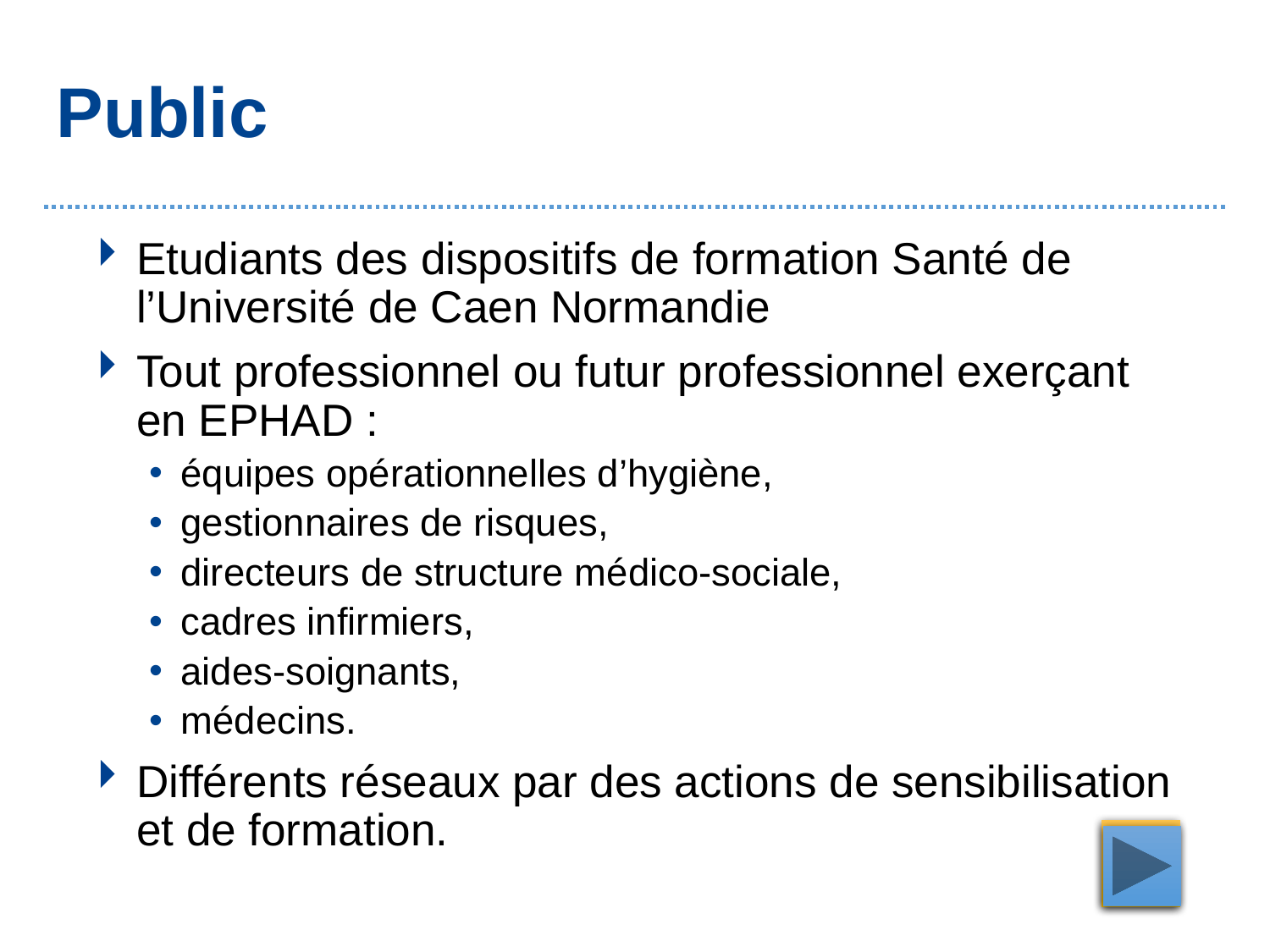

# Public
Etudiants des dispositifs de formation Santé de l’Université de Caen Normandie
Tout professionnel ou futur professionnel exerçant en EPHAD :
équipes opérationnelles d’hygiène,
gestionnaires de risques,
directeurs de structure médico-sociale,
cadres infirmiers,
aides-soignants,
médecins.
Différents réseaux par des actions de sensibilisation et de formation.